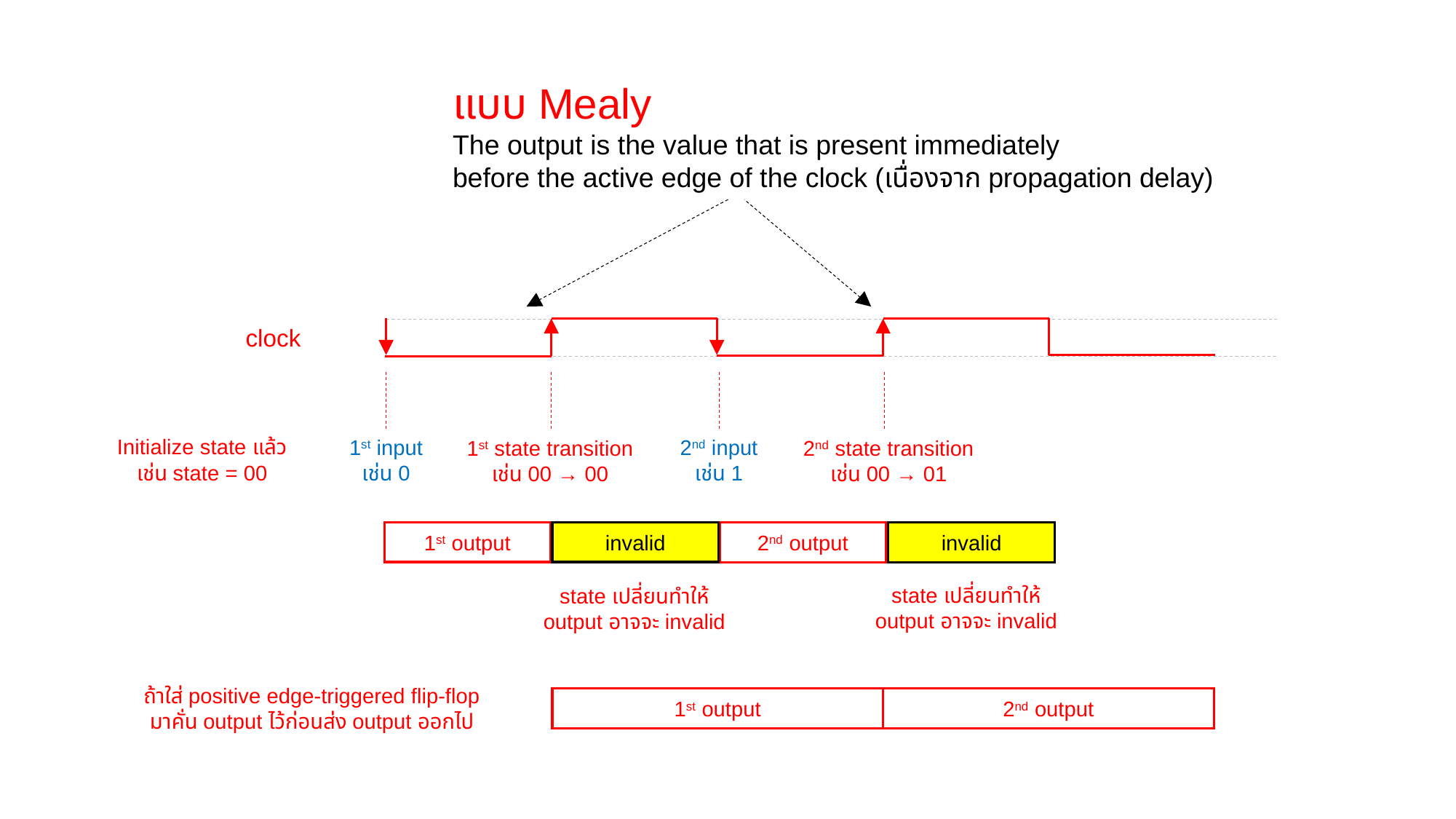

แบบ Mealy
The output is the value that is present immediately
before the active edge of the clock (เนื่องจาก propagation delay)
clock
Initialize state แล้ว
เช่น state = 00
1st input
เช่น 0
2nd input
เช่น 1
1st state transition
เช่น 00 → 00
2nd state transition
เช่น 00 → 01
1st output
invalid
2nd output
invalid
state เปลี่ยนทำให้
output อาจจะ invalid
state เปลี่ยนทำให้
output อาจจะ invalid
ถ้าใส่ positive edge-triggered flip-flop
มาคั่น output ไว้ก่อนส่ง output ออกไป
1st output
2nd output